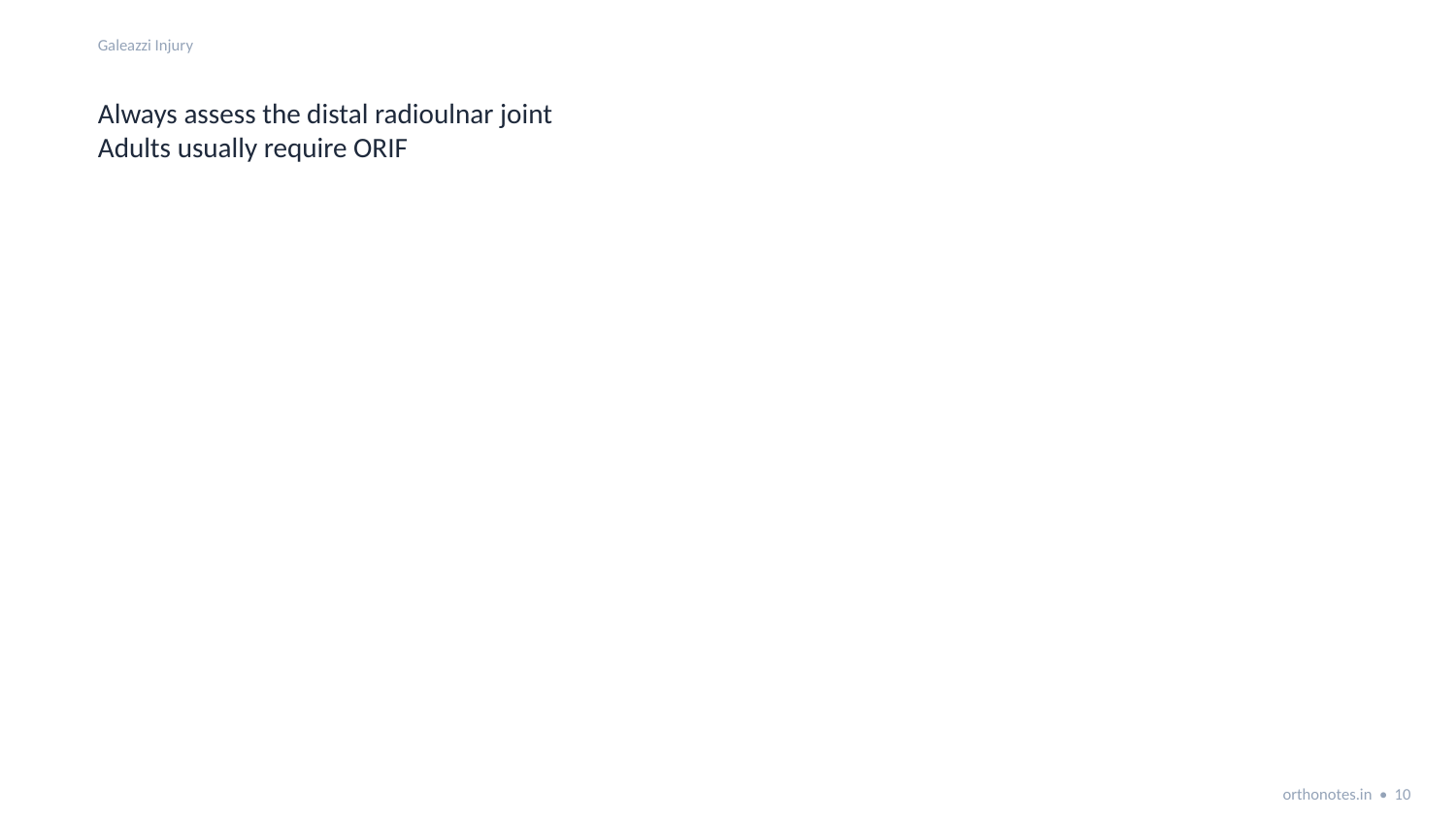

Galeazzi Injury
Always assess the distal radioulnar joint
Adults usually require ORIF
orthonotes.in  •  10